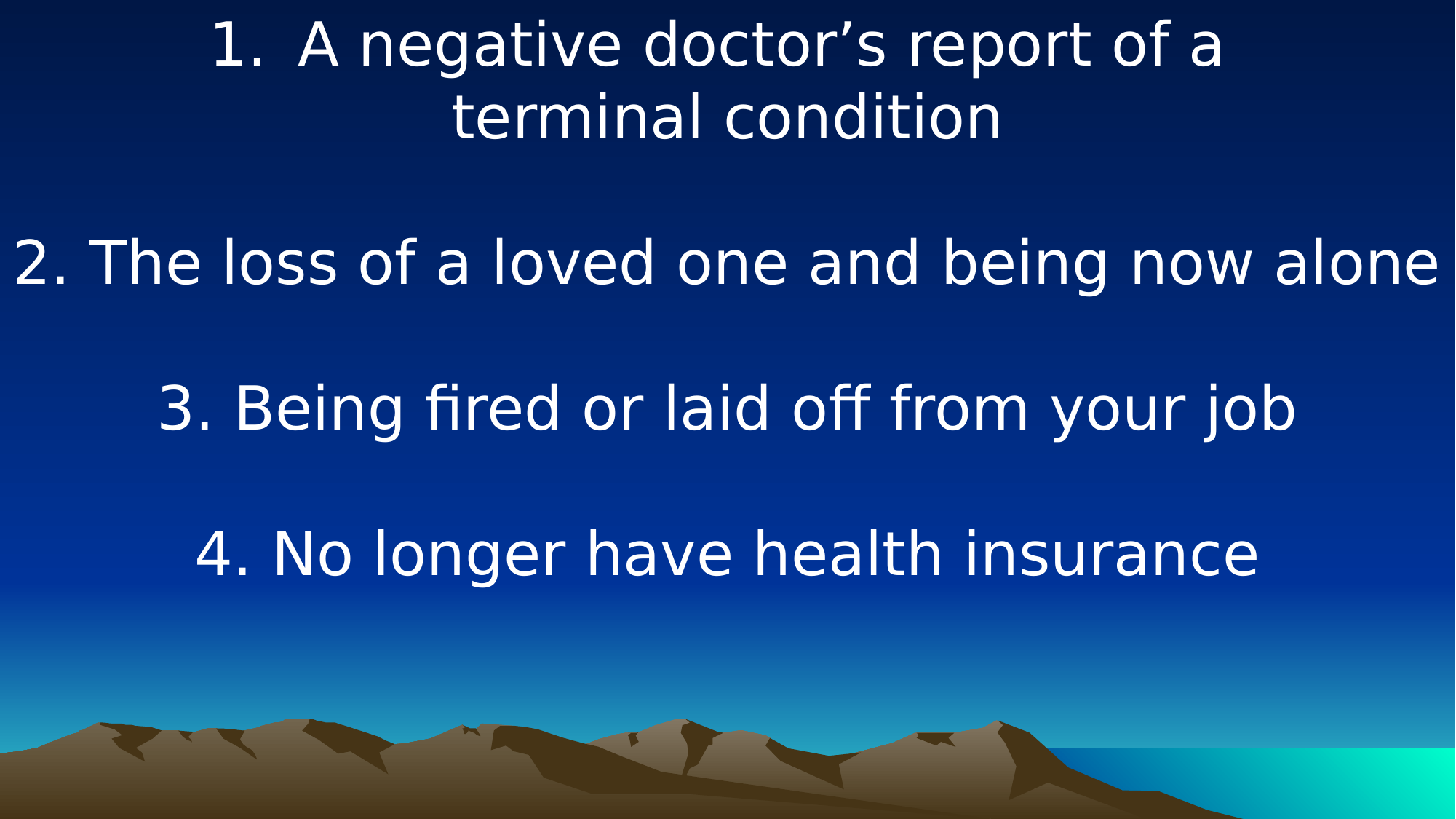

A negative doctor’s report of a
terminal condition

2. The loss of a loved one and being now alone

3. Being fired or laid off from your job

4. No longer have health insurance